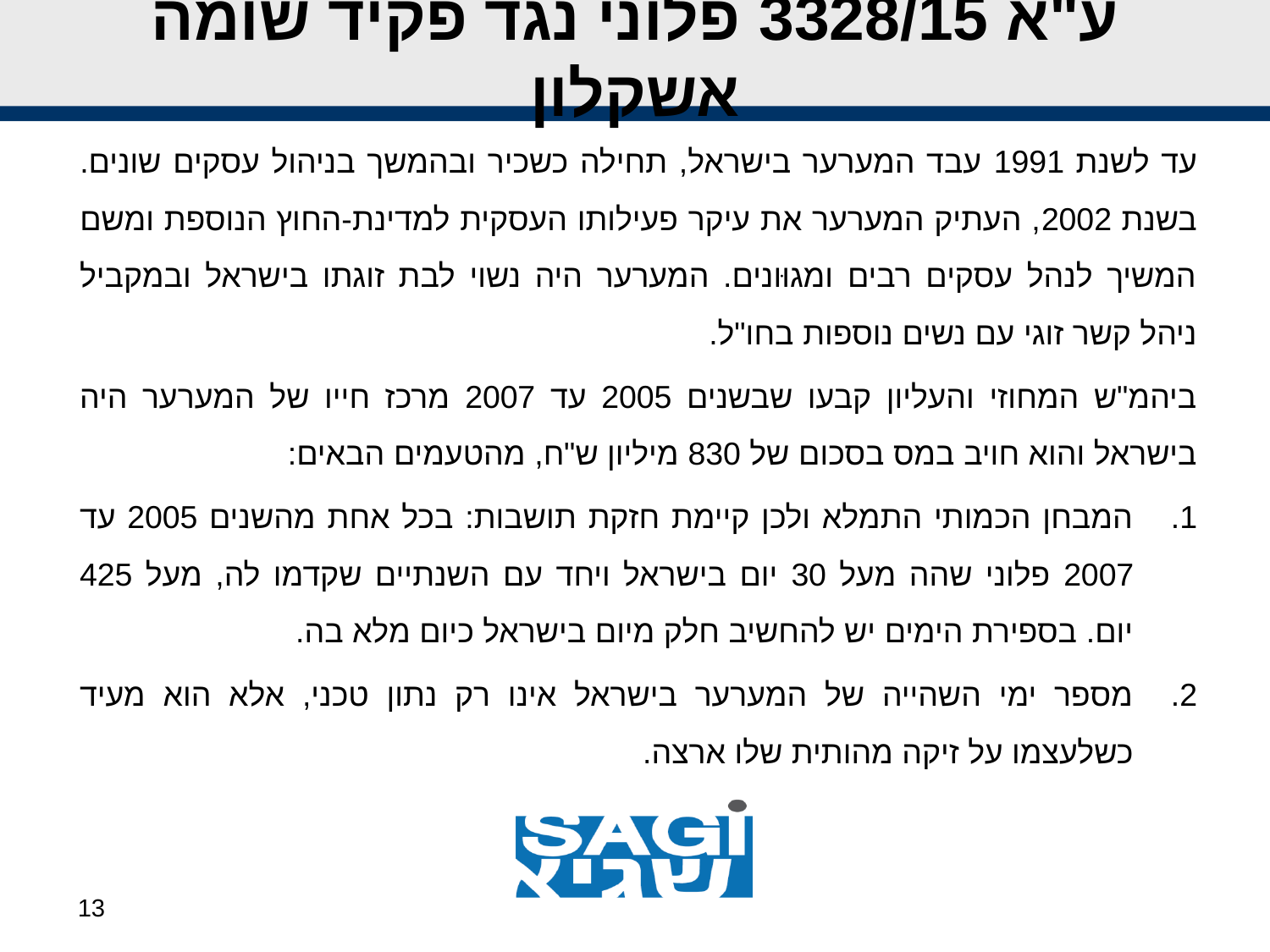

# ע"א 3328/15 פלוני נגד פקיד שומה אשקלון
עד לשנת 1991 עבד המערער בישראל, תחילה כשכיר ובהמשך בניהול עסקים שונים. בשנת 2002, העתיק המערער את עיקר פעילותו העסקית למדינת-החוץ הנוספת ומשם המשיך לנהל עסקים רבים ומגוּונים. המערער היה נשוי לבת זוגתו בישראל ובמקביל ניהל קשר זוגי עם נשים נוספות בחו"ל.
ביהמ"ש המחוזי והעליון קבעו שבשנים 2005 עד 2007 מרכז חייו של המערער היה בישראל והוא חויב במס בסכום של 830 מיליון ש"ח, מהטעמים הבאים:
המבחן הכמותי התמלא ולכן קיימת חזקת תושבות: בכל אחת מהשנים 2005 עד 2007 פלוני שהה מעל 30 יום בישראל ויחד עם השנתיים שקדמו לה, מעל 425 יום. בספירת הימים יש להחשיב חלק מיום בישראל כיום מלא בה.
מספר ימי השהייה של המערער בישראל אינו רק נתון טכני, אלא הוא מעיד כשלעצמו על זיקה מהותית שלו ארצה.

13